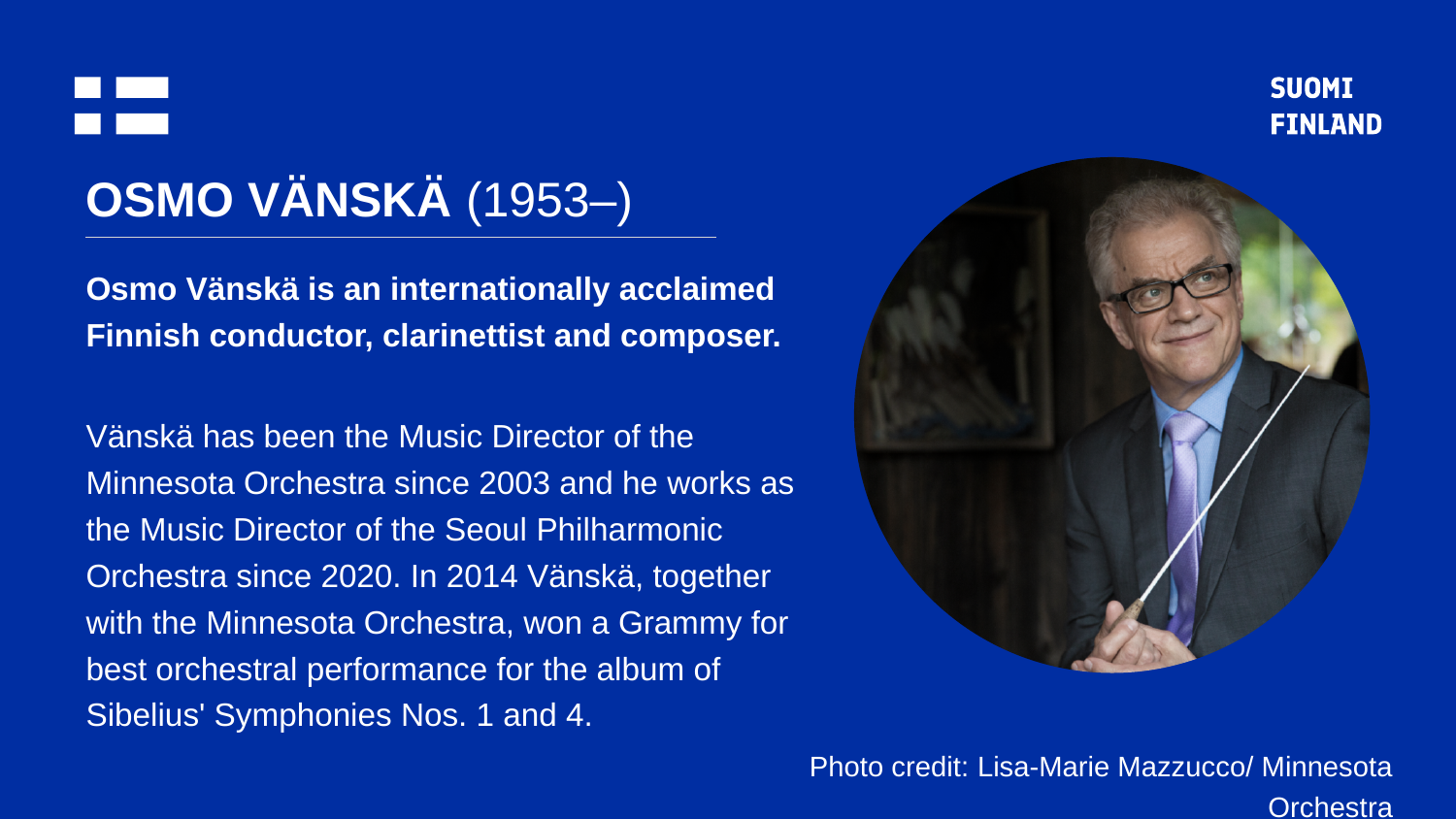

# OSMO VÄNSKÄ (1953–)
Osmo Vänskä is an internationally acclaimed Finnish conductor, clarinettist and composer.

Vänskä has been the Music Director of the Minnesota Orchestra since 2003 and he works as the Music Director of the Seoul Philharmonic Orchestra since 2020. In 2014 Vänskä, together with the Minnesota Orchestra, won a Grammy for best orchestral performance for the album of Sibelius' Symphonies Nos. 1 and 4.
Photo credit: Lisa-Marie Mazzucco/ Minnesota Orchestra